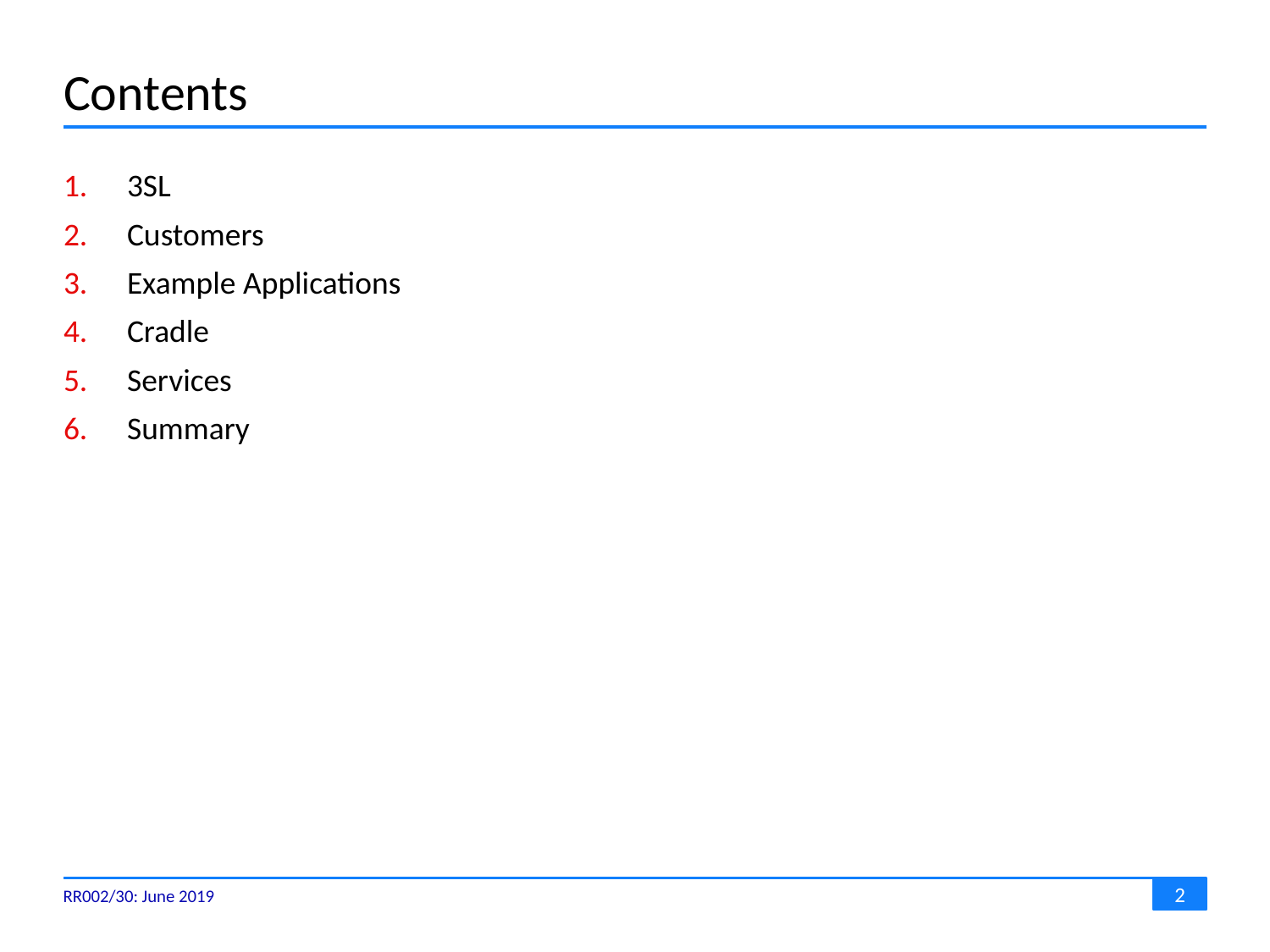

# Contents
3SL
Customers
Example Applications
Cradle
Services
Summary